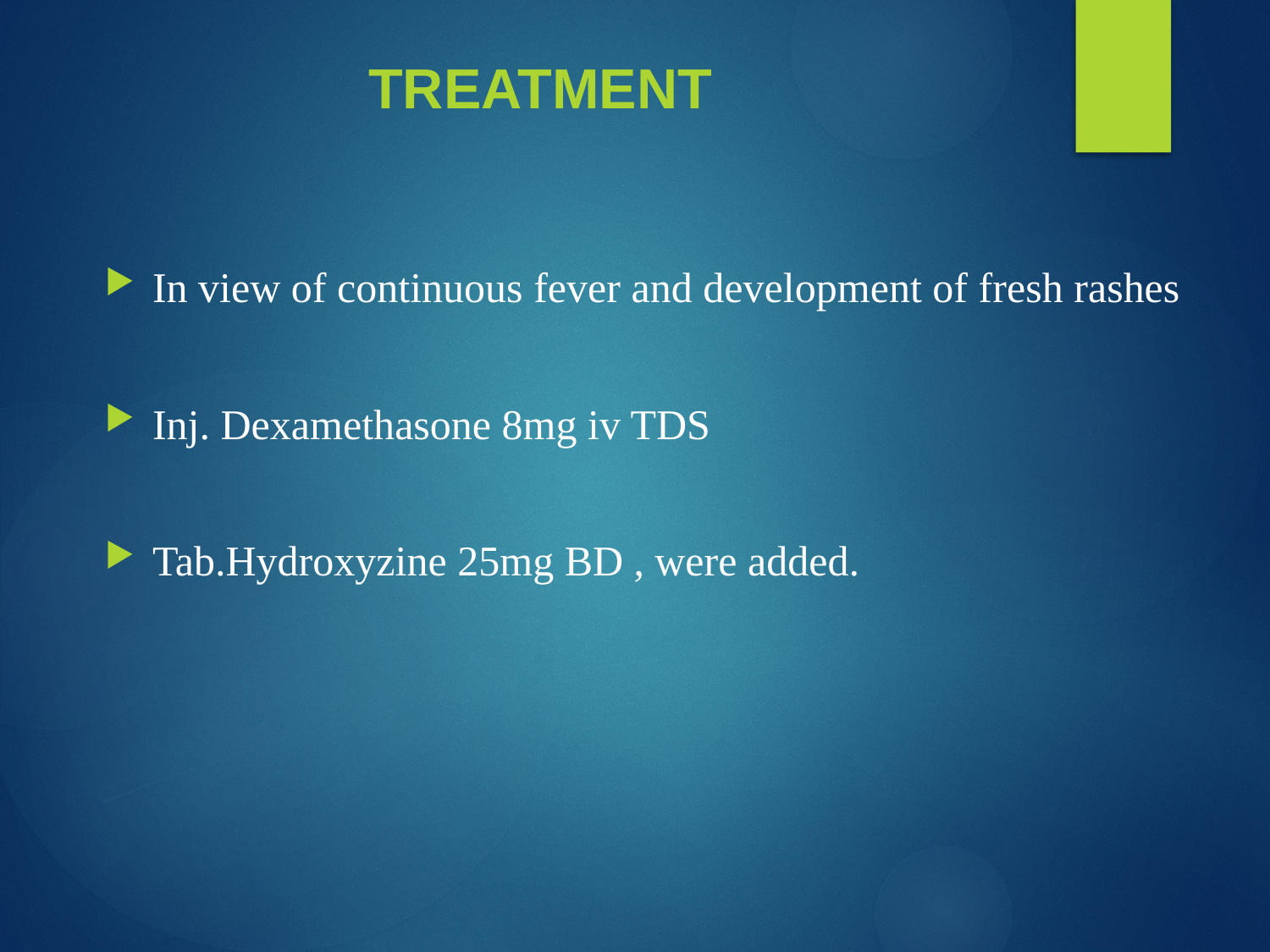

# TREATMENT
In view of continuous fever and development of fresh rashes

Inj. Dexamethasone 8mg iv TDS

Tab.Hydroxyzine 25mg BD , were added.